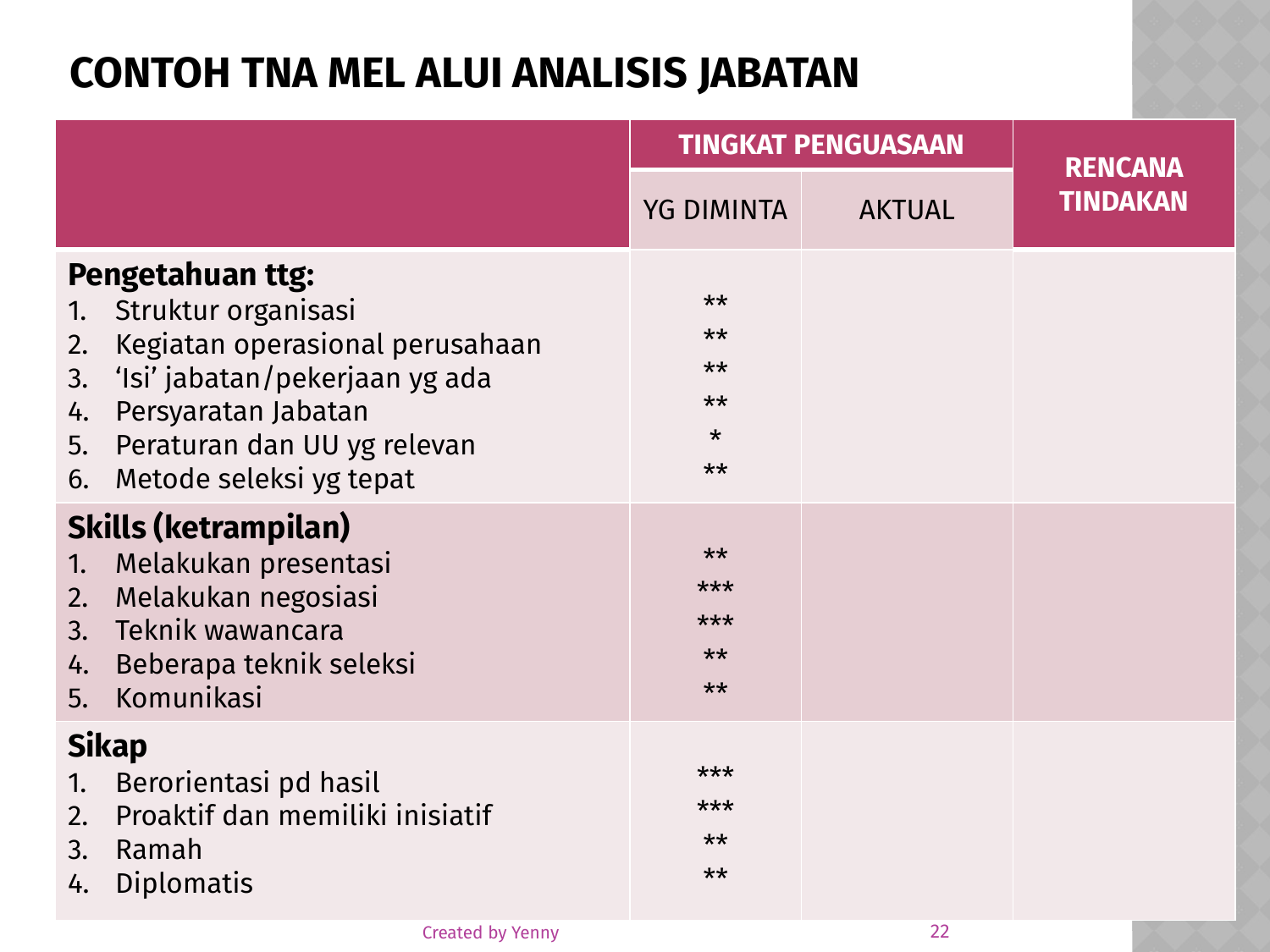

# Contoh TNA mel alui Analisis jabatan
|  | TINGKAT PENGUASAAN |  | RENCANA TINDAKAN |
| --- | --- | --- | --- |
|  | YG DIMINTA | AKTUAL |  |
| Pengetahuan ttg: Struktur organisasi Kegiatan operasional perusahaan ‘Isi’ jabatan/pekerjaan yg ada Persyaratan Jabatan Peraturan dan UU yg relevan Metode seleksi yg tepat | \*\* \*\* \*\* \*\* \* \*\* |  |  |
| Skills (ketrampilan) Melakukan presentasi Melakukan negosiasi Teknik wawancara Beberapa teknik seleksi Komunikasi | \*\* \*\*\* \*\*\* \*\* \*\* |  |  |
| Sikap Berorientasi pd hasil Proaktif dan memiliki inisiatif Ramah Diplomatis | \*\*\* \*\*\* \*\* \*\* |  |  |
22
Created by Yenny